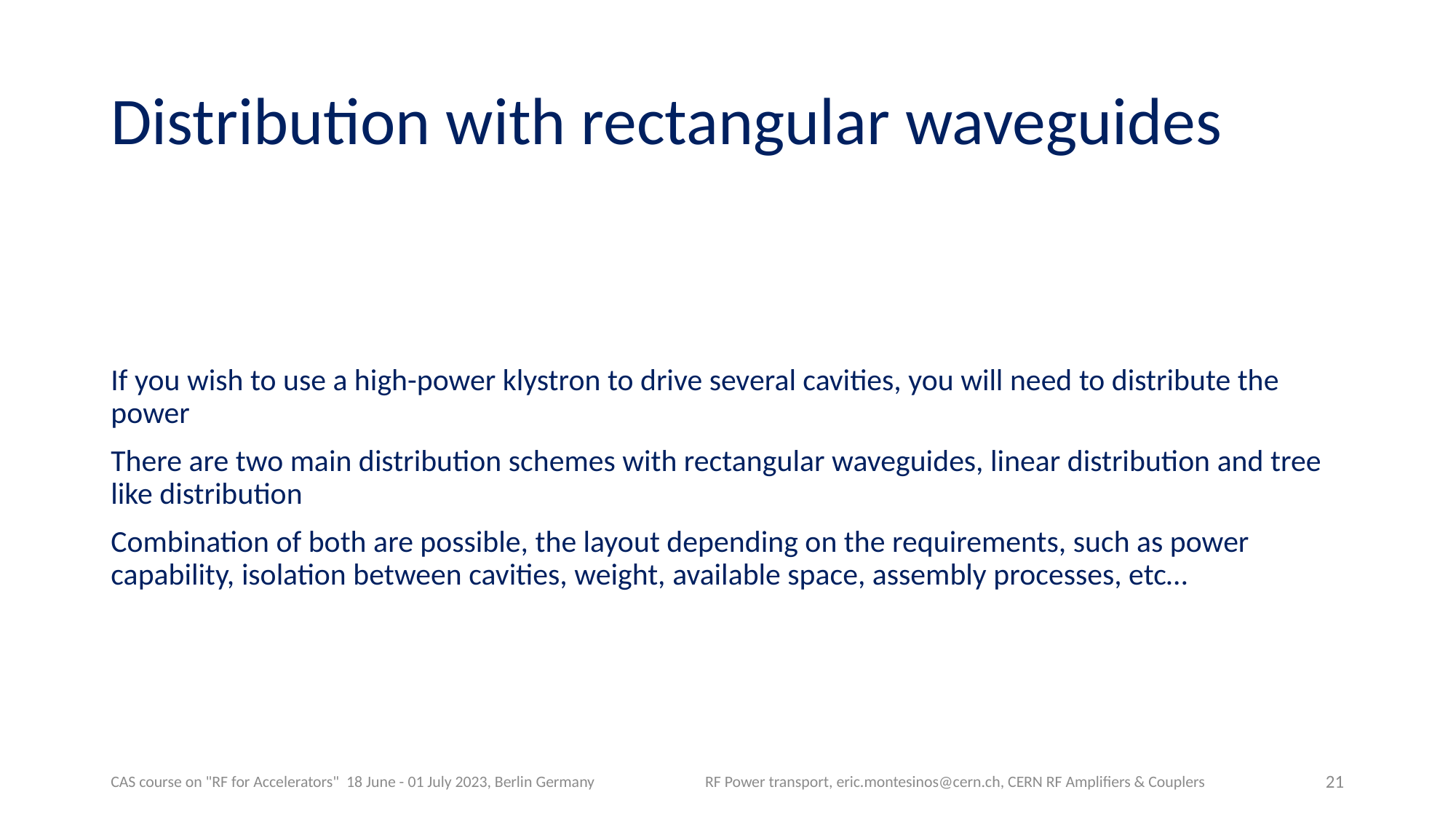

# Distribution with rectangular waveguides
If you wish to use a high-power klystron to drive several cavities, you will need to distribute the power
There are two main distribution schemes with rectangular waveguides, linear distribution and tree like distribution
Combination of both are possible, the layout depending on the requirements, such as power capability, isolation between cavities, weight, available space, assembly processes, etc…
CAS course on "RF for Accelerators"  18 June - 01 July 2023, Berlin Germany
RF Power transport, eric.montesinos@cern.ch, CERN RF Amplifiers & Couplers
21